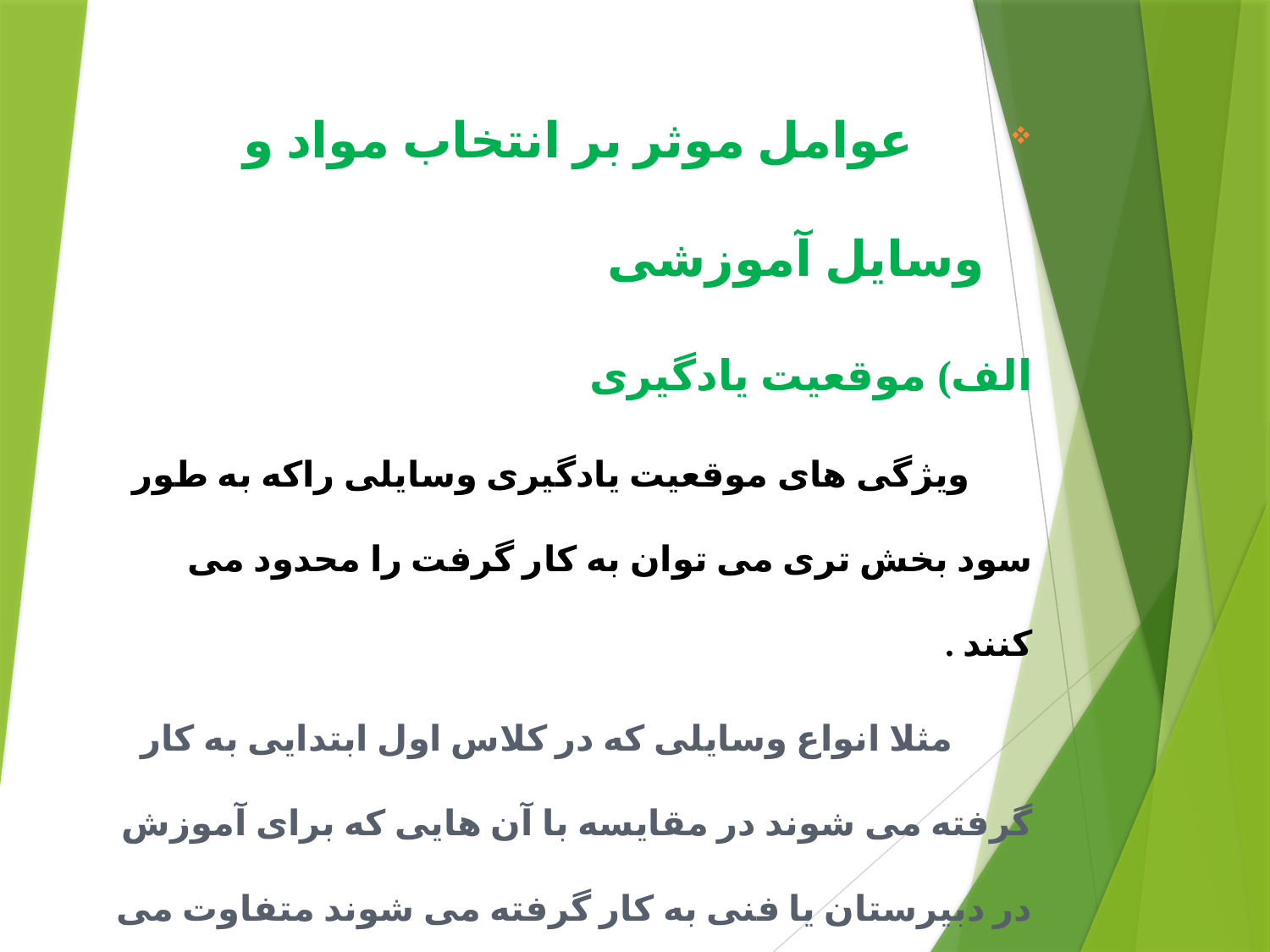

عوامل موثر بر انتخاب مواد و وسایل آموزشی
الف) موقعیت یادگیری
       ویژگی های موقعیت یادگیری وسایلی راکه به طور سود بخش تری می توان به کار گرفت را محدود می کنند .
         مثلا انواع وسایلی که در کلاس اول ابتدایی به کار گرفته می شوند در مقایسه با آن هایی که برای آموزش در دبیرستان یا فنی به کار گرفته می شوند متفاوت می باشد .